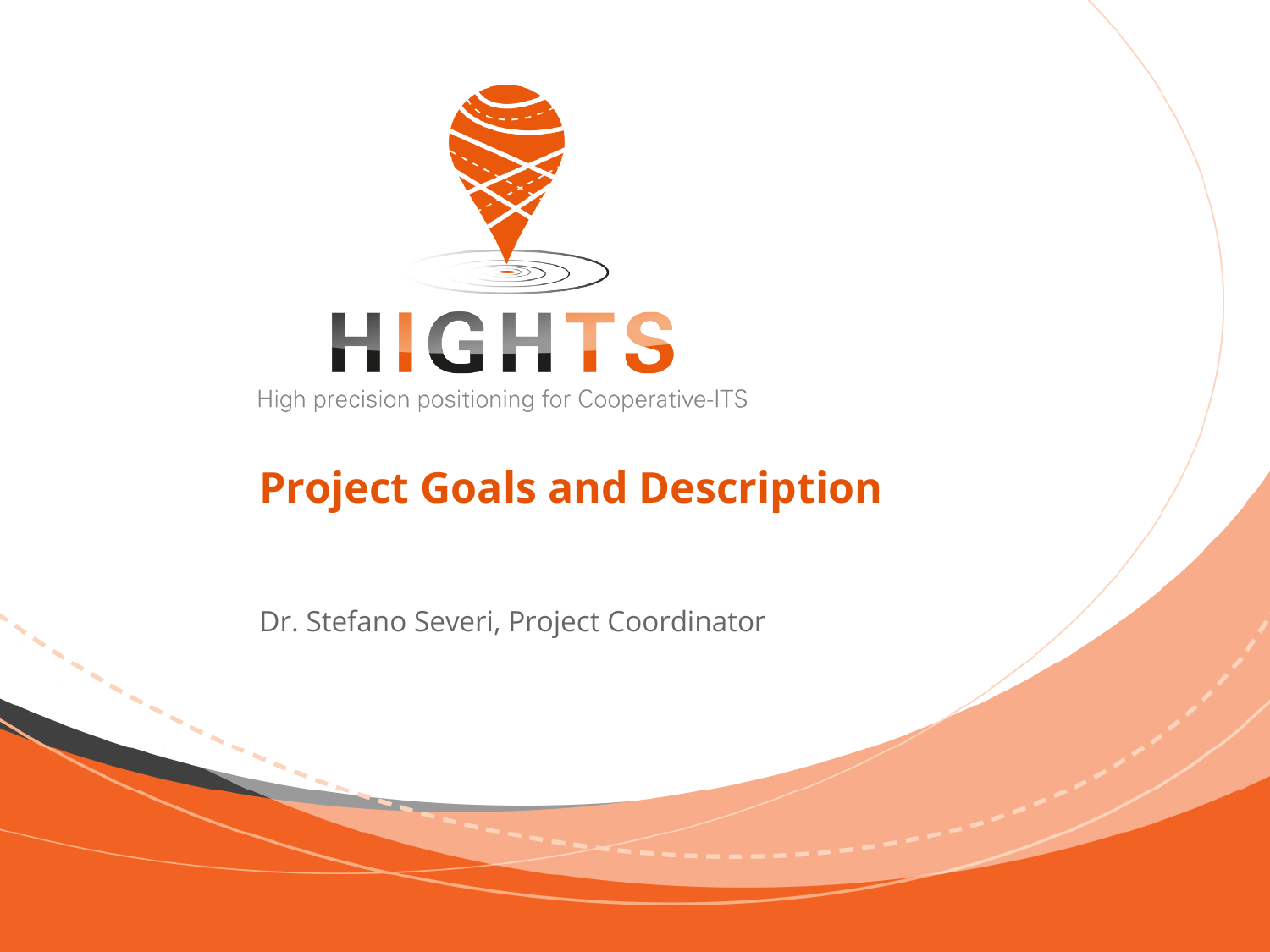

Project Goals and Description
Dr. Stefano Severi, Project Coordinator